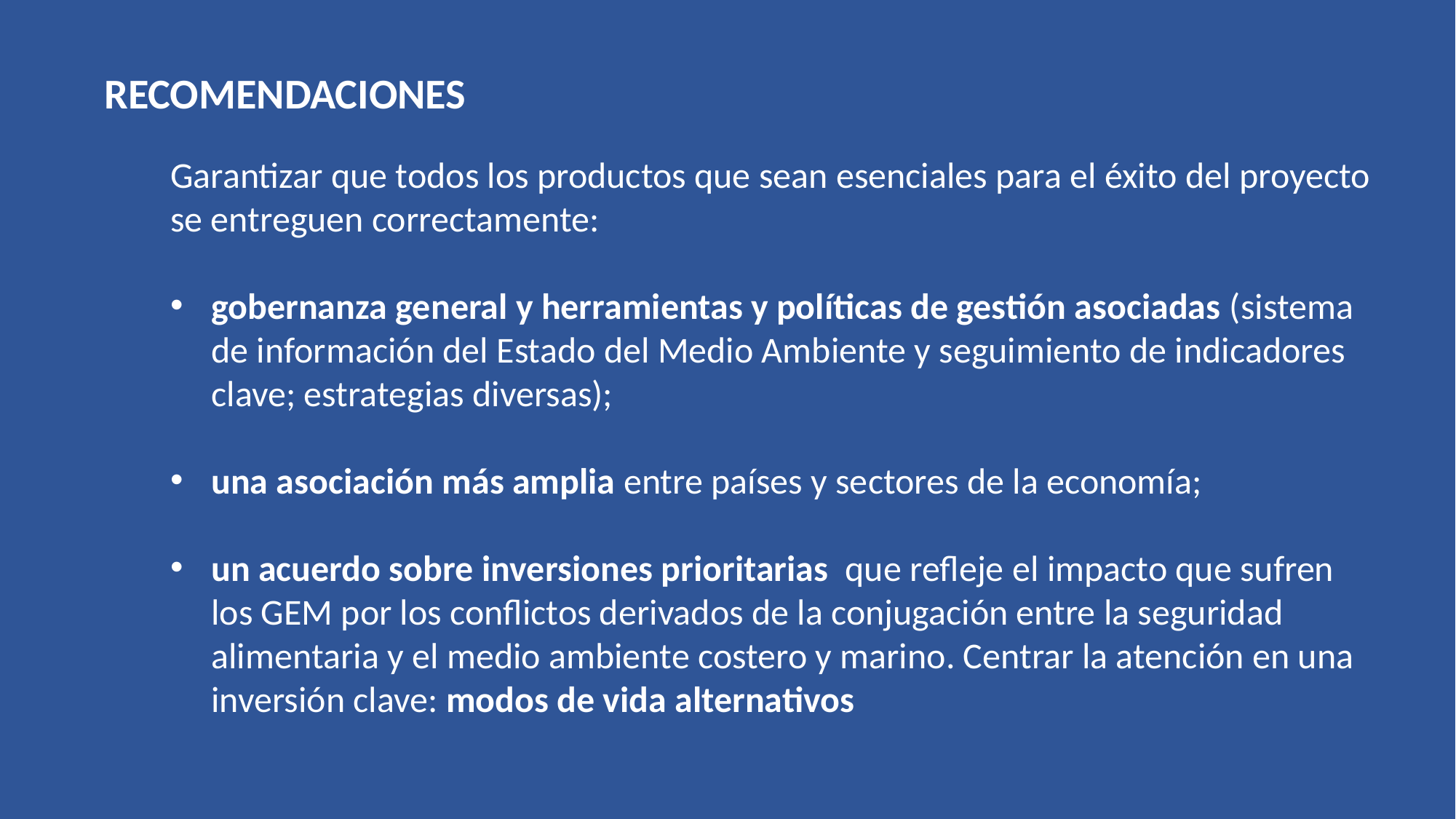

RECOMENDACIONES
Garantizar que todos los productos que sean esenciales para el éxito del proyecto se entreguen correctamente:

gobernanza general y herramientas y políticas de gestión asociadas (sistema de información del Estado del Medio Ambiente y seguimiento de indicadores clave; estrategias diversas);

una asociación más amplia entre países y sectores de la economía;

un acuerdo sobre inversiones prioritarias  que refleje el impacto que sufren los GEM por los conflictos derivados de la conjugación entre la seguridad alimentaria y el medio ambiente costero y marino. Centrar la atención en una inversión clave: modos de vida alternativos